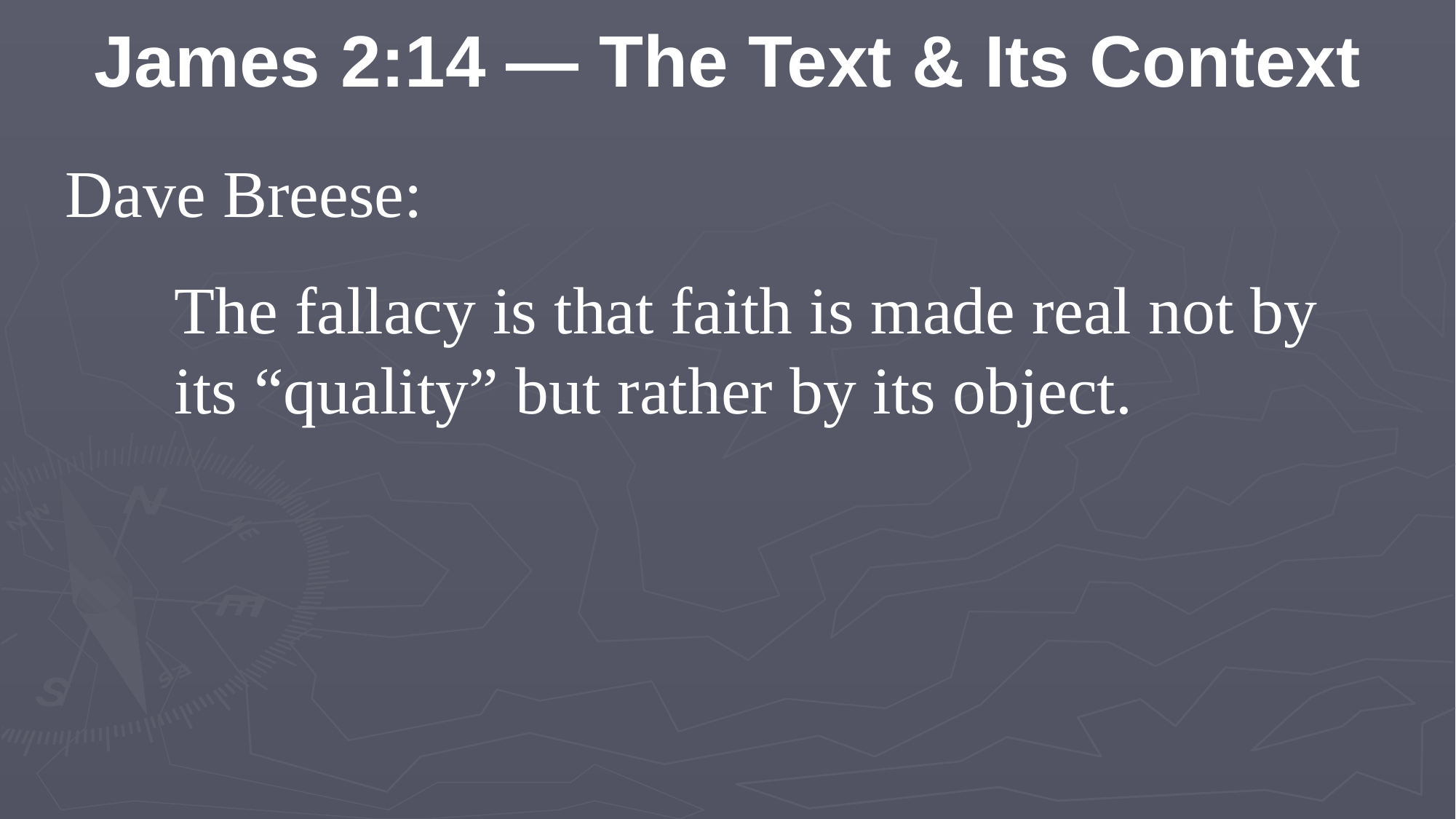

James 2:14 — The Text & Its Context
Dave Breese:
The fallacy is that faith is made real not by its “quality” but rather by its object.